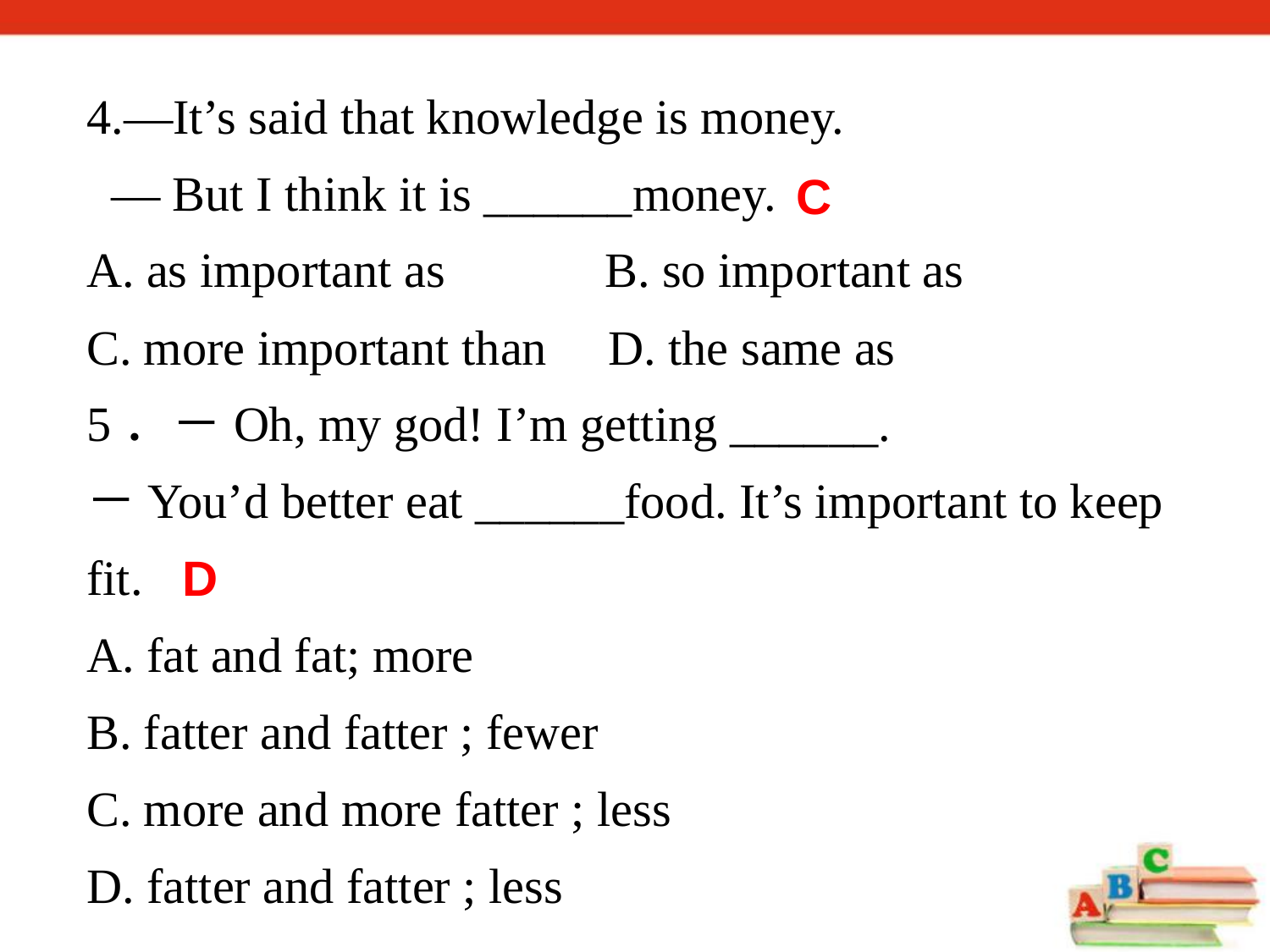

4.—It’s said that knowledge is money.
  — But I think it is ______money.
A. as important as             B. so important as
C. more important than     D. the same as
5．－Oh, my god! I’m getting ______.
－You’d better eat ______food. It’s important to keep fit.
A. fat and fat; more
B. fatter and fatter ; fewer
C. more and more fatter ; less
D. fatter and fatter ; less
C
D